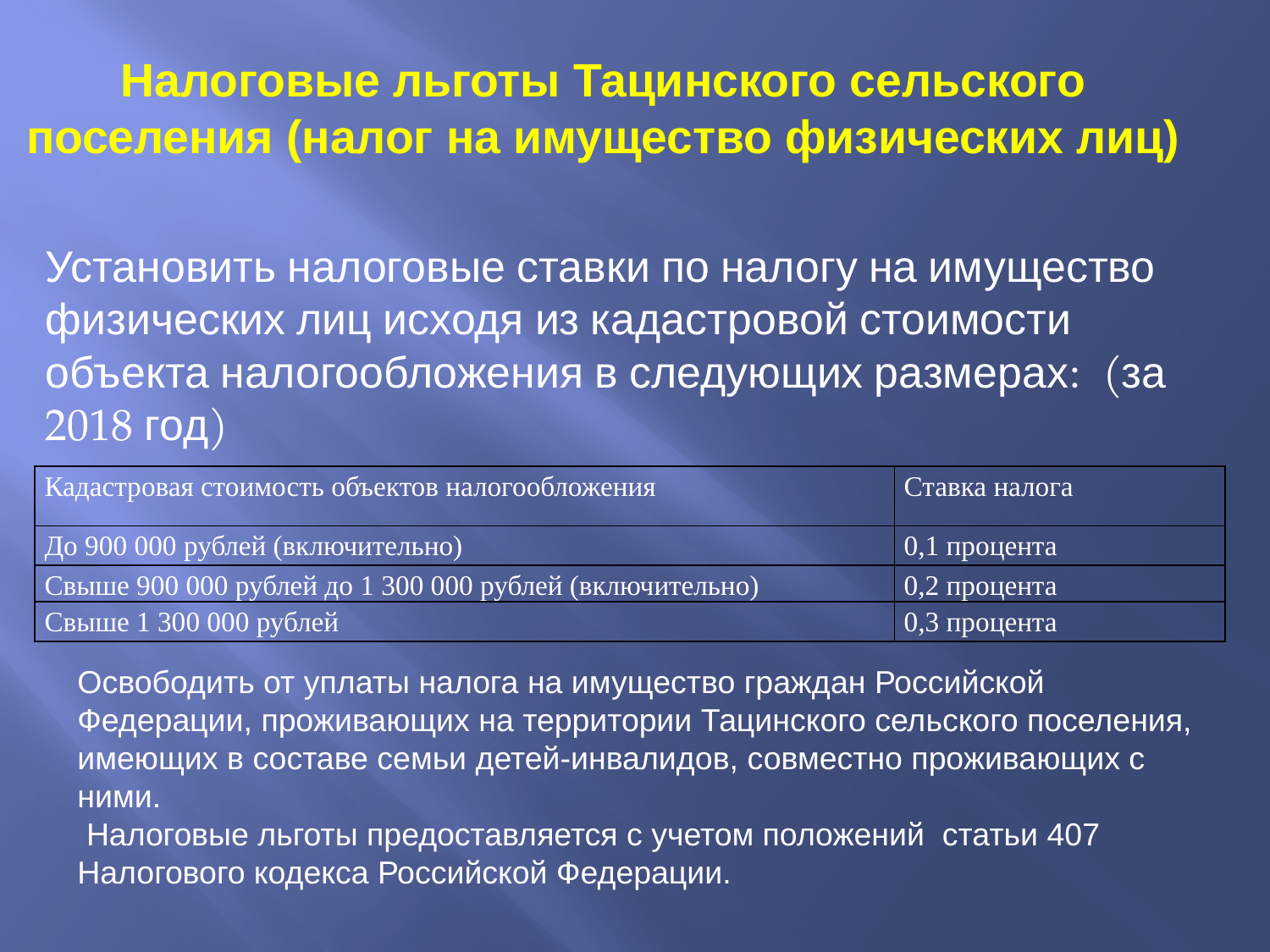

# Налоговые льготы Тацинского сельского поселения (налог на имущество физических лиц)

Установить налоговые ставки по налогу на имущество физических лиц исходя из кадастровой стоимости объекта налогообложения в следующих размерах:  (за 2018 год)

| Кадастровая стоимость объектов налогообложения | Ставка налога |
| --- | --- |
| До 900 000 рублей (включительно) | 0,1 процента |
| Свыше 900 000 рублей до 1 300 000 рублей (включительно) | 0,2 процента |
| Свыше 1 300 000 рублей | 0,3 процента |
Освободить от уплаты налога на имущество граждан Российской Федерации, проживающих на территории Тацинского сельского поселения, имеющих в составе семьи детей-инвалидов, совместно проживающих с ними.
 Налоговые льготы предоставляется с учетом положений  статьи 407 Налогового кодекса Российской Федерации.